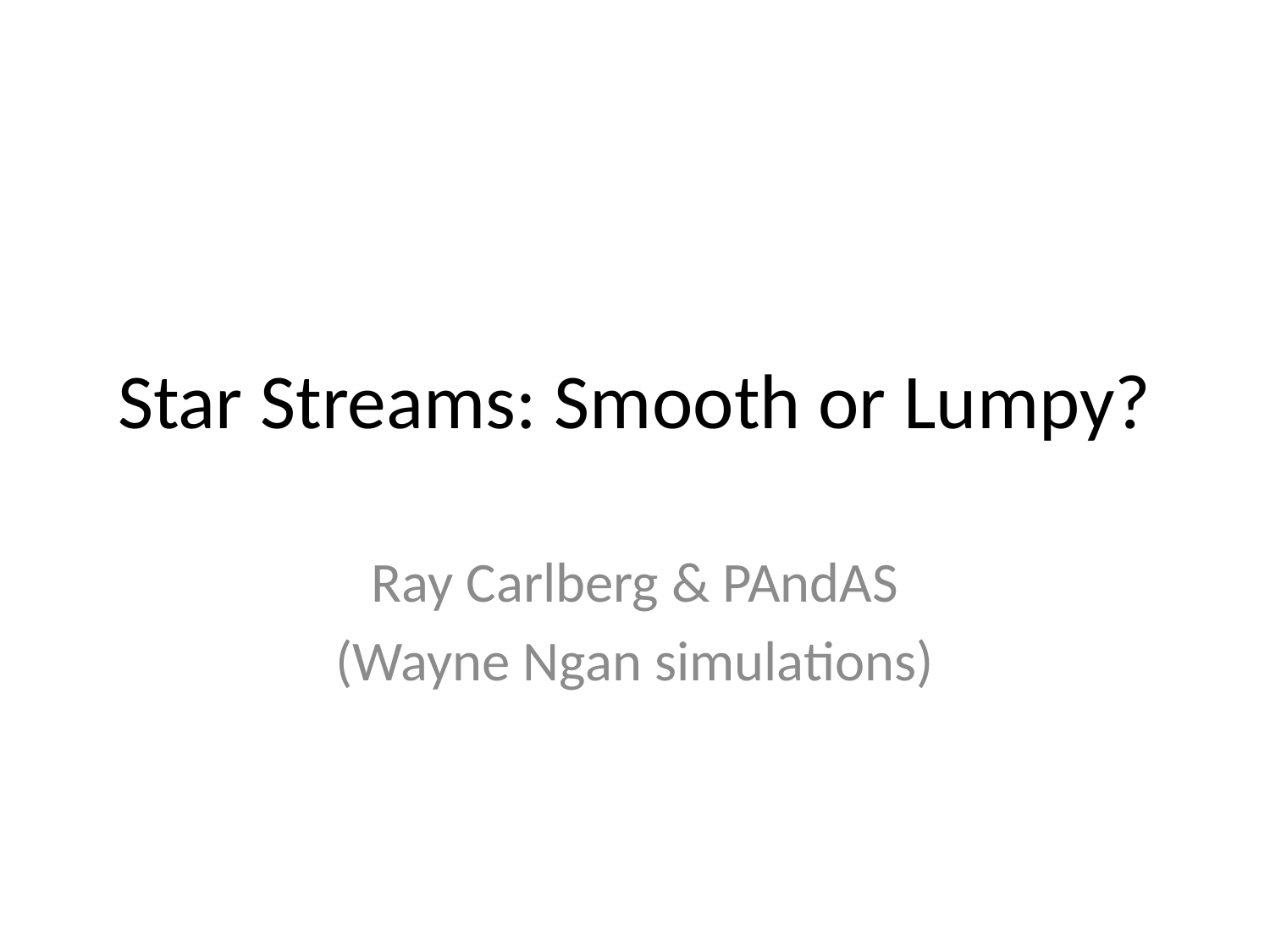

# Star Streams: Smooth or Lumpy?
Ray Carlberg & PAndAS
(Wayne Ngan simulations)